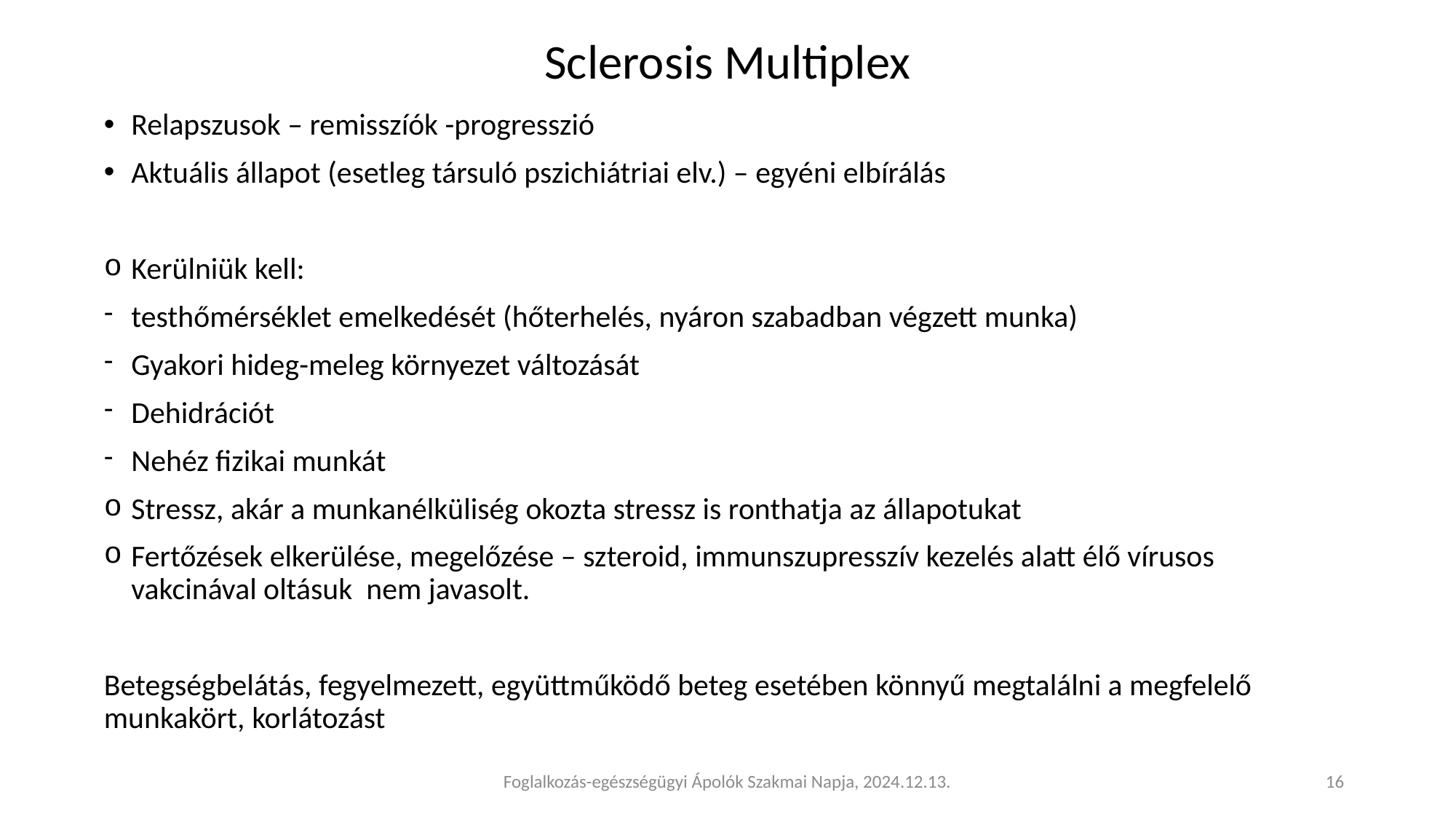

# Sclerosis Multiplex
Relapszusok – remisszíók -progresszió
Aktuális állapot (esetleg társuló pszichiátriai elv.) – egyéni elbírálás

Kerülniük kell:
testhőmérséklet emelkedését (hőterhelés, nyáron szabadban végzett munka)
Gyakori hideg-meleg környezet változását
Dehidrációt
Nehéz fizikai munkát
Stressz, akár a munkanélküliség okozta stressz is ronthatja az állapotukat
Fertőzések elkerülése, megelőzése – szteroid, immunszupresszív kezelés alatt élő vírusos vakcinával oltásuk  nem javasolt.

Betegségbelátás, fegyelmezett, együttműködő beteg esetében könnyű megtalálni a megfelelő munkakört, korlátozást
Foglalkozás-egészségügyi Ápolók Szakmai Napja, 2024.12.13.
16